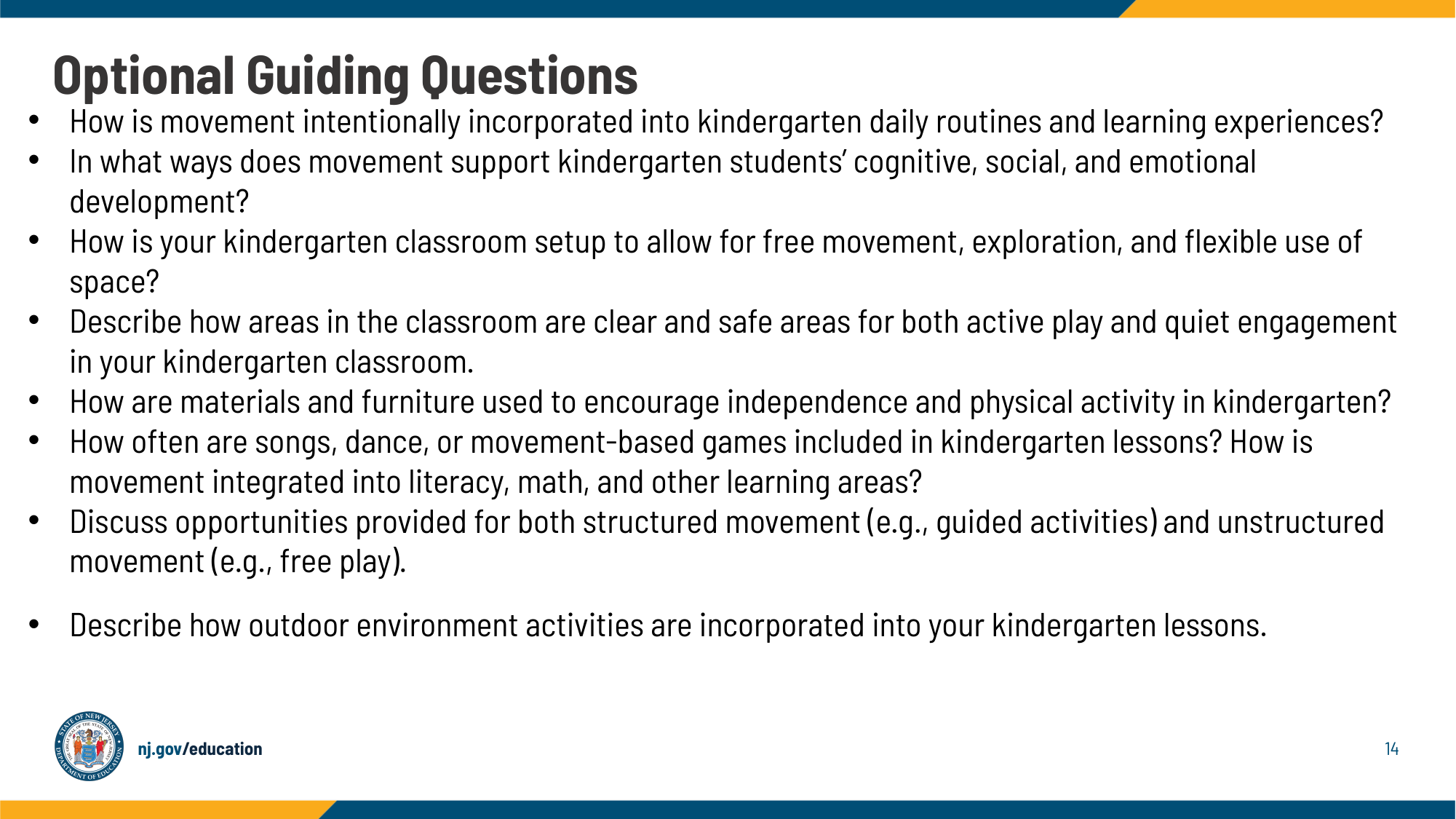

# Optional Guiding Questions
How is movement intentionally incorporated into kindergarten daily routines and learning experiences?
In what ways does movement support kindergarten students’ cognitive, social, and emotional development?
How is your kindergarten classroom setup to allow for free movement, exploration, and flexible use of space?
Describe how areas in the classroom are clear and safe areas for both active play and quiet engagement in your kindergarten classroom.
How are materials and furniture used to encourage independence and physical activity in kindergarten?
How often are songs, dance, or movement-based games included in kindergarten lessons? How is movement integrated into literacy, math, and other learning areas?
Discuss opportunities provided for both structured movement (e.g., guided activities) and unstructured movement (e.g., free play).
Describe how outdoor environment activities are incorporated into your kindergarten lessons.